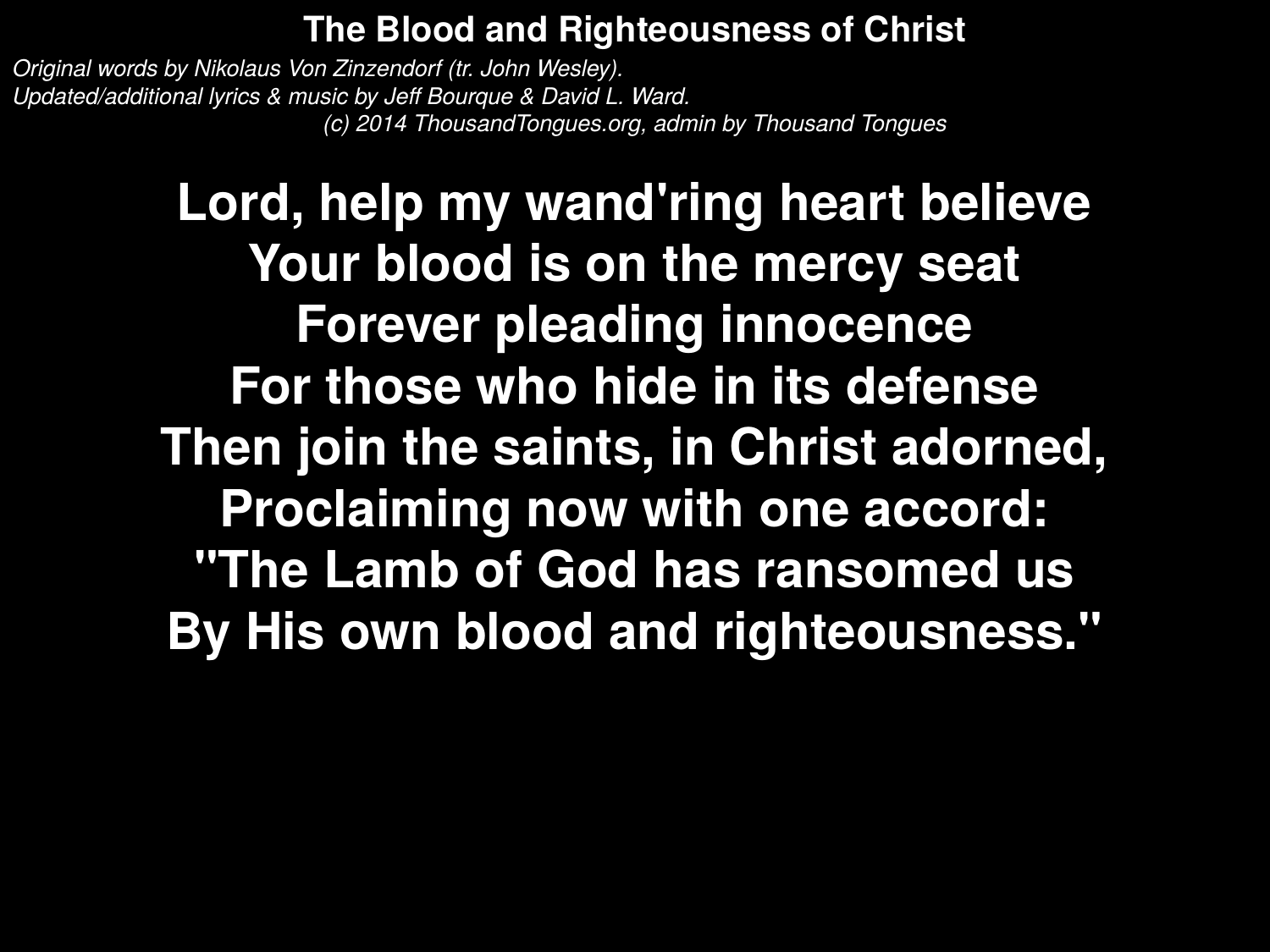

The Blood and Righteousness of Christ
Original words by Nikolaus Von Zinzendorf (tr. John Wesley).
Updated/additional lyrics & music by Jeff Bourque & David L. Ward.
(c) 2014 ThousandTongues.org, admin by Thousand Tongues
Lord, help my wand'ring heart believe
Your blood is on the mercy seat
Forever pleading innocence
For those who hide in its defense
Then join the saints, in Christ adorned,
Proclaiming now with one accord:
"The Lamb of God has ransomed us
By His own blood and righteousness."